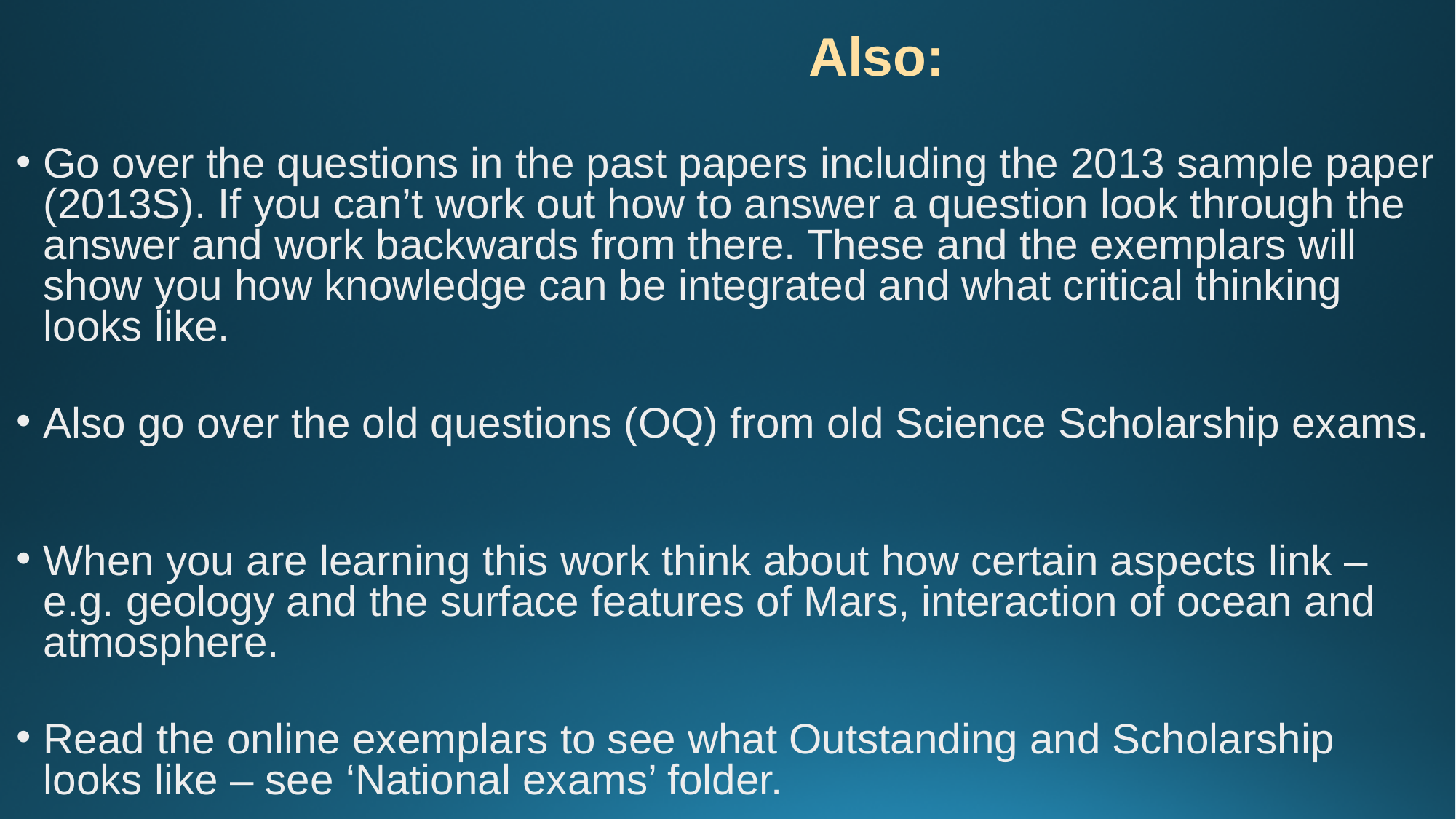

Also:
Go over the questions in the past papers including the 2013 sample paper (2013S). If you can’t work out how to answer a question look through the answer and work backwards from there. These and the exemplars will show you how knowledge can be integrated and what critical thinking looks like.
Also go over the old questions (OQ) from old Science Scholarship exams.
When you are learning this work think about how certain aspects link – e.g. geology and the surface features of Mars, interaction of ocean and atmosphere.
Read the online exemplars to see what Outstanding and Scholarship looks like – see ‘National exams’ folder.
The last four recommendations are as important as anything you will learn.